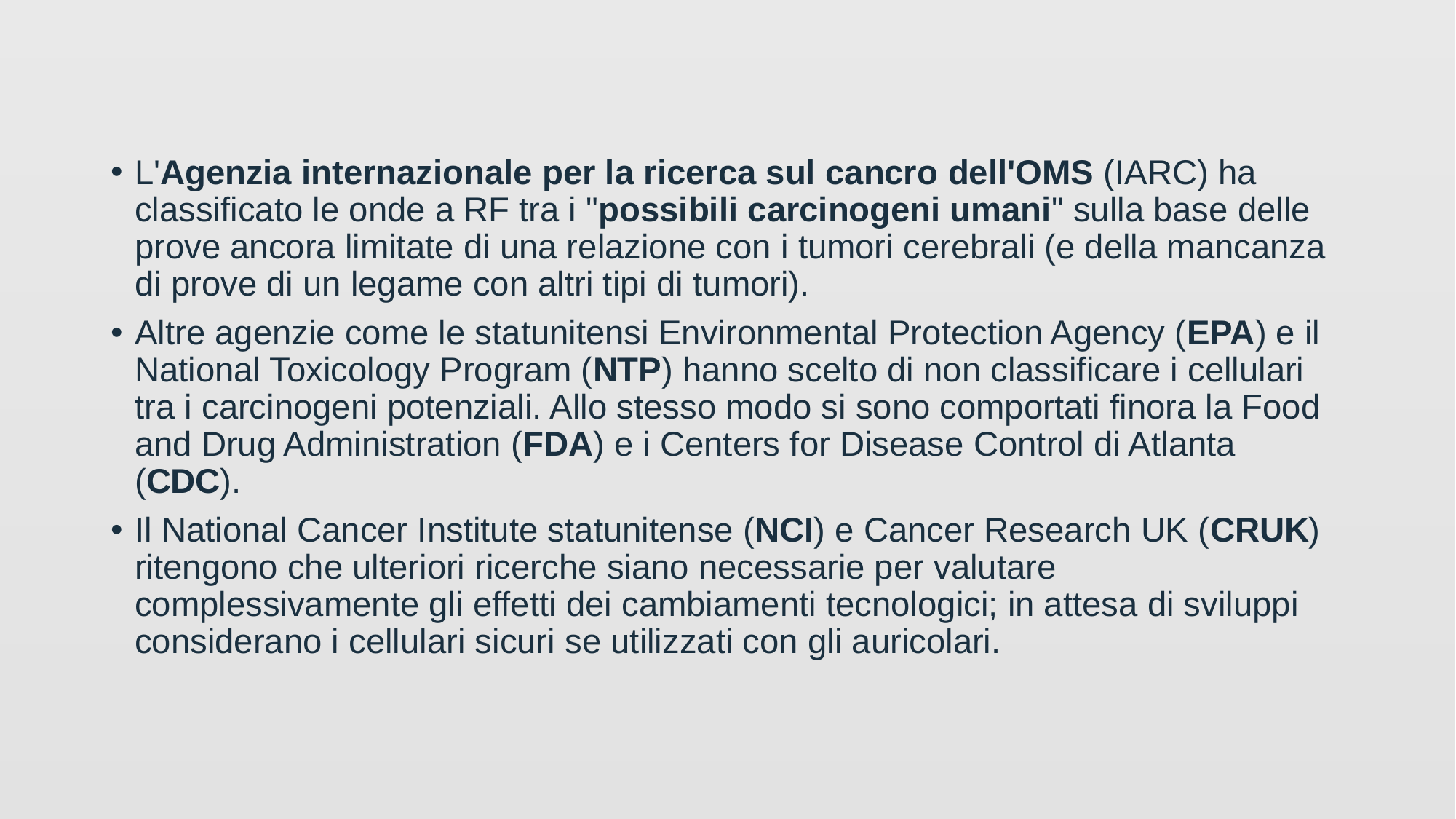

L'Agenzia internazionale per la ricerca sul cancro dell'OMS (IARC) ha classificato le onde a RF tra i "possibili carcinogeni umani" sulla base delle prove ancora limitate di una relazione con i tumori cerebrali (e della mancanza di prove di un legame con altri tipi di tumori).
Altre agenzie come le statunitensi Environmental Protection Agency (EPA) e il National Toxicology Program (NTP) hanno scelto di non classificare i cellulari tra i carcinogeni potenziali. Allo stesso modo si sono comportati finora la Food and Drug Administration (FDA) e i Centers for Disease Control di Atlanta (CDC).
Il National Cancer Institute statunitense (NCI) e Cancer Research UK (CRUK) ritengono che ulteriori ricerche siano necessarie per valutare complessivamente gli effetti dei cambiamenti tecnologici; in attesa di sviluppi considerano i cellulari sicuri se utilizzati con gli auricolari.